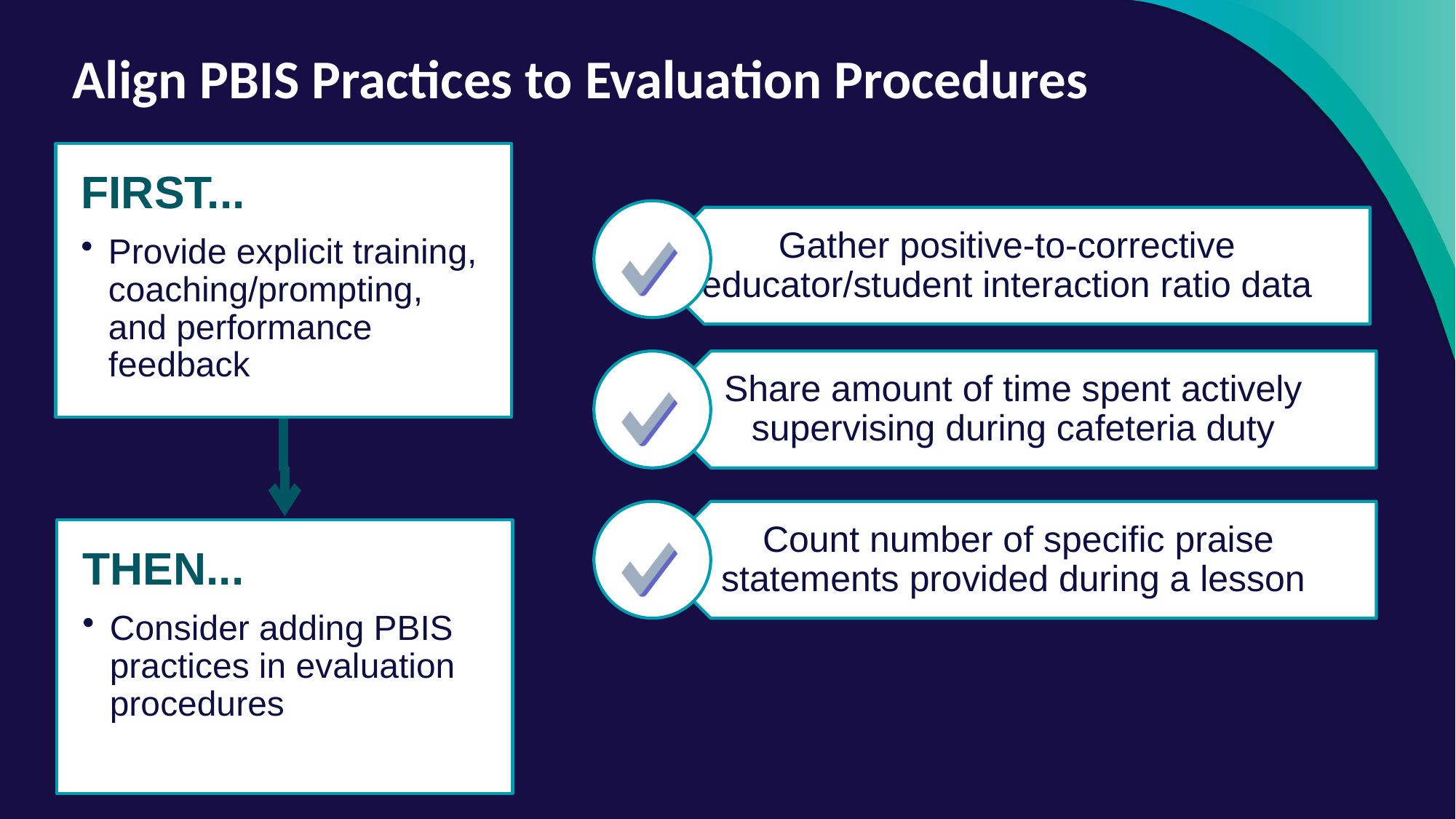

# Align PBIS Practices to Evaluation Procedures

FIRST...
Provide explicit training, coaching/prompting, and performance feedback
THEN...
Consider adding PBIS practices in evaluation procedures
Gather positive-to-corrective educator/student interaction ratio data
Share amount of time spent actively supervising during cafeteria duty
 Count number of specific praise statements provided during a lesson